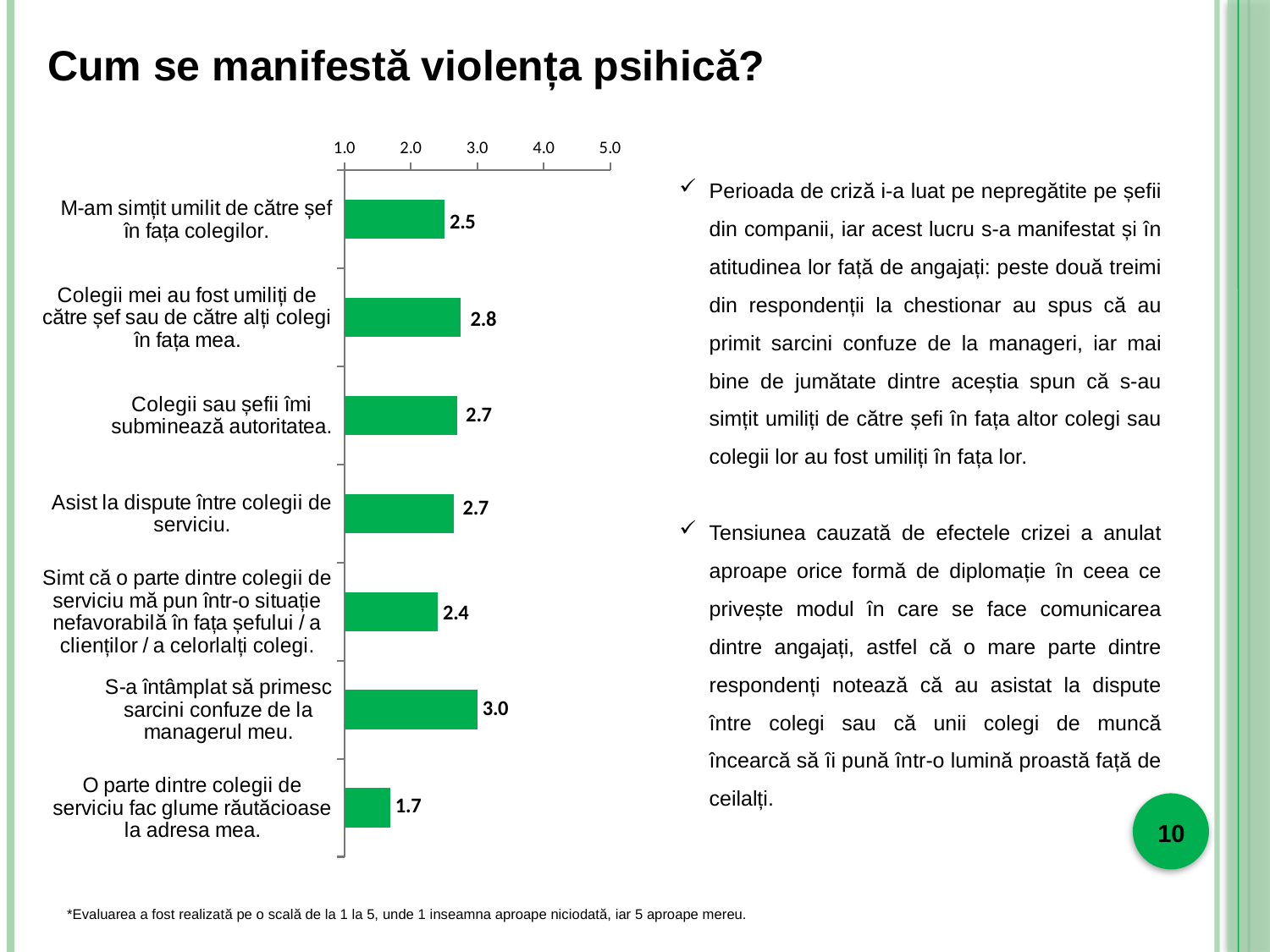

Cum se manifestă violența psihică?

### Chart

| Category |  |
|---|---|
| M-am simțit umilit de către șef în fața colegilor. | 2.51 |
| Colegii mei au fost umiliți de către șef sau de către alți colegi în fața mea. | 2.75 |
| Colegii sau șefii îmi subminează autoritatea. | 2.7 |
| Asist la dispute între colegii de serviciu. | 2.65 |
| Simt că o parte dintre colegii de serviciu mă pun într-o situație nefavorabilă în fața șefului / a clienților / a celorlalți colegi. | 2.4 |
| S-a întâmplat să primesc sarcini confuze de la managerul meu. | 3.0 |
| O parte dintre colegii de serviciu fac glume răutăcioase la adresa mea. | 1.6900000000000015 |
Perioada de criză i-a luat pe nepregătite pe șefii din companii, iar acest lucru s-a manifestat și în atitudinea lor față de angajați: peste două treimi din respondenții la chestionar au spus că au primit sarcini confuze de la manageri, iar mai bine de jumătate dintre aceștia spun că s-au simțit umiliți de către șefi în fața altor colegi sau colegii lor au fost umiliți în fața lor.

Tensiunea cauzată de efectele crizei a anulat aproape orice formă de diplomație în ceea ce privește modul în care se face comunicarea dintre angajați, astfel că o mare parte dintre respondenți notează că au asistat la dispute între colegi sau că unii colegi de muncă încearcă să îi pună într-o lumină proastă față de ceilalți.

10
*Evaluarea a fost realizată pe o scală de la 1 la 5, unde 1 inseamna aproape niciodată, iar 5 aproape mereu.